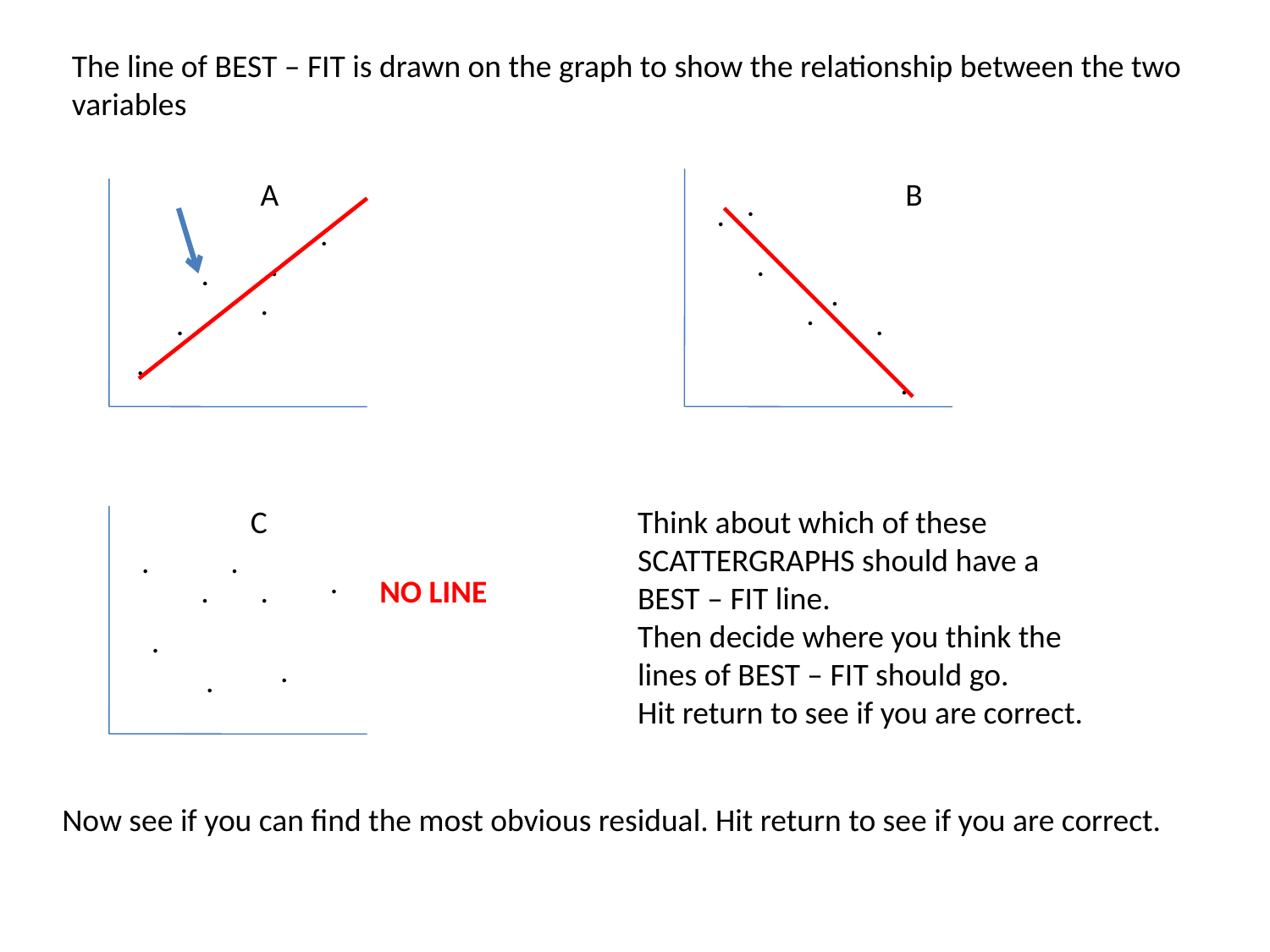

The line of BEST – FIT is drawn on the graph to show the relationship between the two variables
A
B
.
.
.
.
.
.
.
.
.
.
.
.
.
.
C
Think about which of these SCATTERGRAPHS should have a BEST – FIT line.
Then decide where you think the lines of BEST – FIT should go.
Hit return to see if you are correct.

.
.
.
.
.
NO LINE
.
.
.
Now see if you can find the most obvious residual. Hit return to see if you are correct.